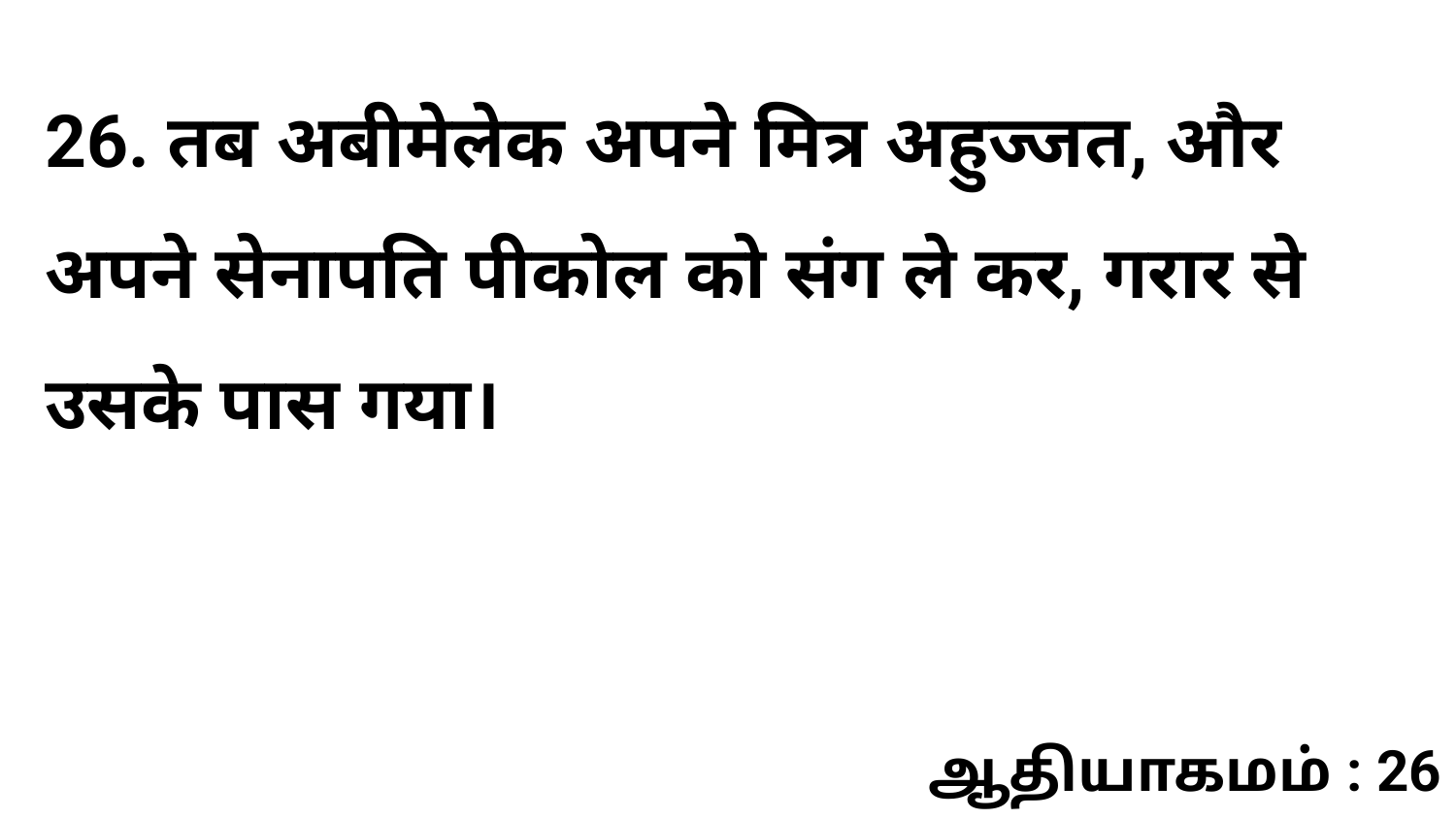

26. तब अबीमेलेक अपने मित्र अहुज्जत, और अपने सेनापति पीकोल को संग ले कर, गरार से उसके पास गया।
ஆதியாகமம் : 26